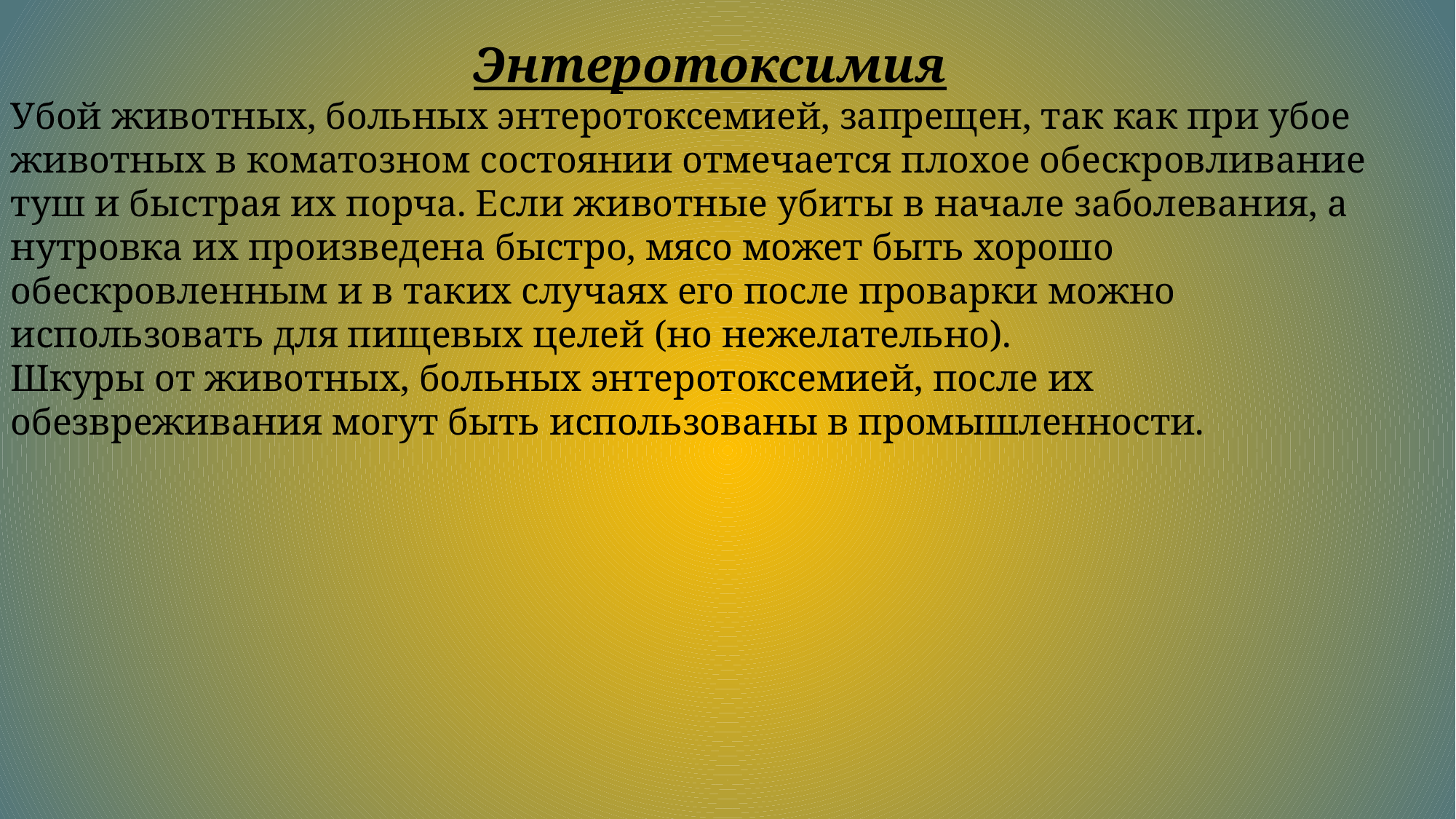

Энтеротоксимия
Убой животных, больных энтеротоксемией, запрещен, так как при убое животных в кома­тозном состоянии отмечается плохое обескровливание туш и быстрая их порча. Если животные убиты в начале заболевания, а нутровка их произведена быстро, мясо может быть хорошо обескровленным и в таких случаях его после проварки можно использовать для пищевых целей (но нежелательно).
Шкуры от животных, больных энтеротоксемией, после их обезвреживания могут быть использованы в промышленности.